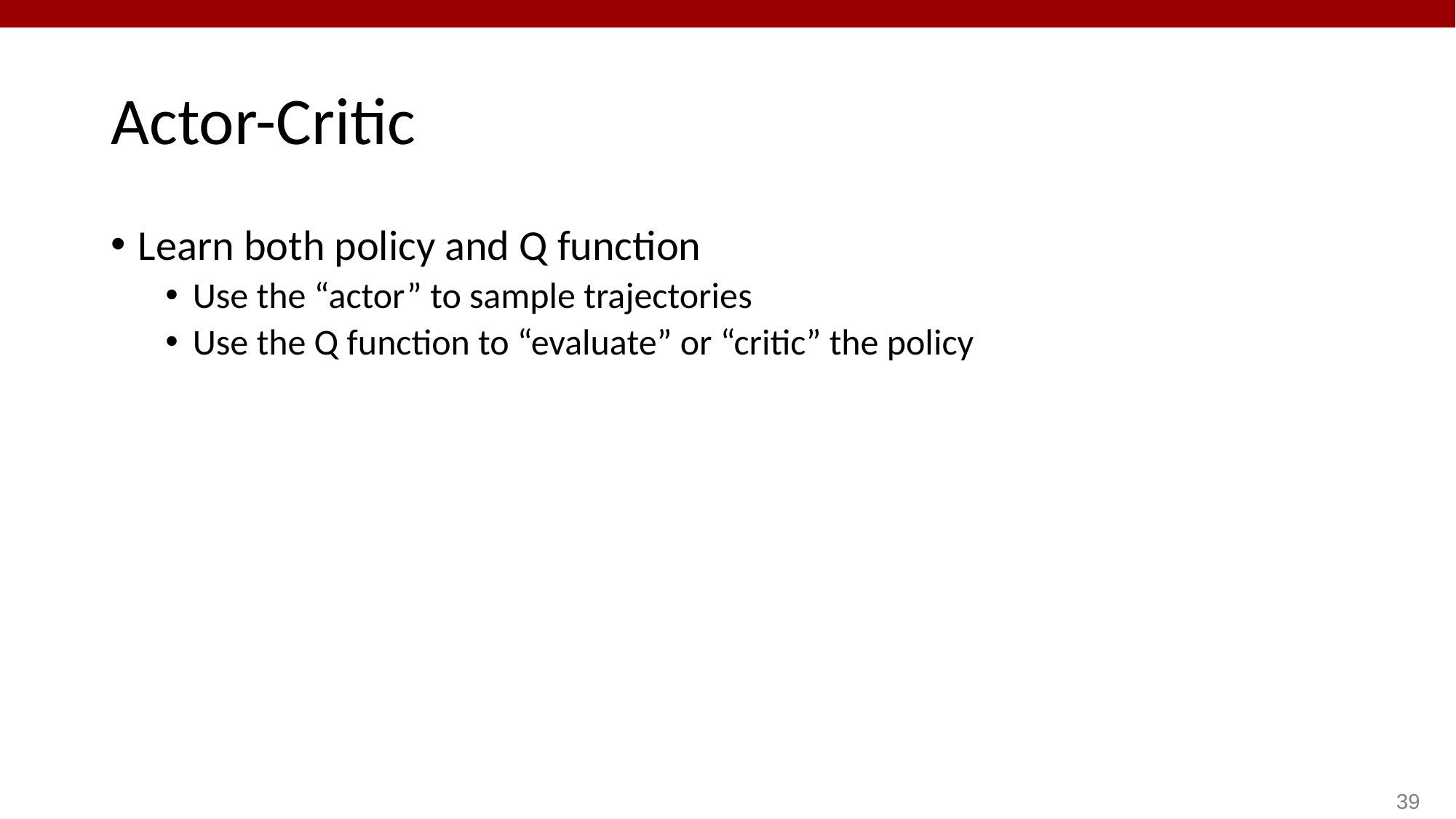

# Actor-Critic
Learn both policy and Q function
Use the “actor” to sample trajectories
Use the Q function to “evaluate” or “critic” the policy